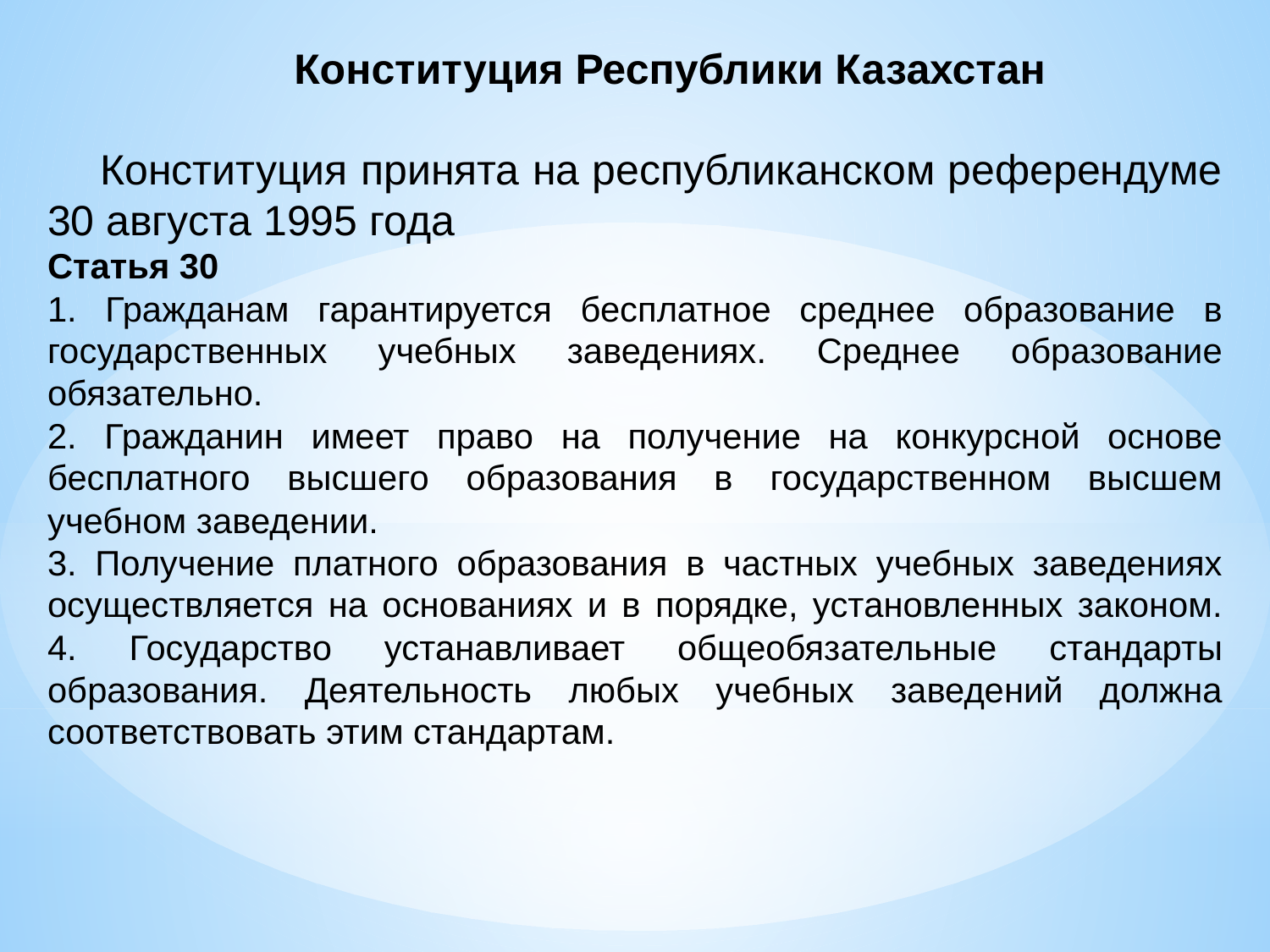

Конституция Республики Казахстан

    Конституция принята на республиканском референдуме 30 августа 1995 года
Статья 30
1. Гражданам гарантируется бесплатное среднее образование в государственных учебных заведениях. Среднее образование обязательно.
2. Гражданин имеет право на получение на конкурсной основе бесплатного высшего образования в государственном высшем учебном заведении.
3. Получение платного образования в частных учебных заведениях осуществляется на основаниях и в порядке, установленных законом. 4. Государство устанавливает общеобязательные стандарты образования. Деятельность любых учебных заведений должна соответствовать этим стандартам.